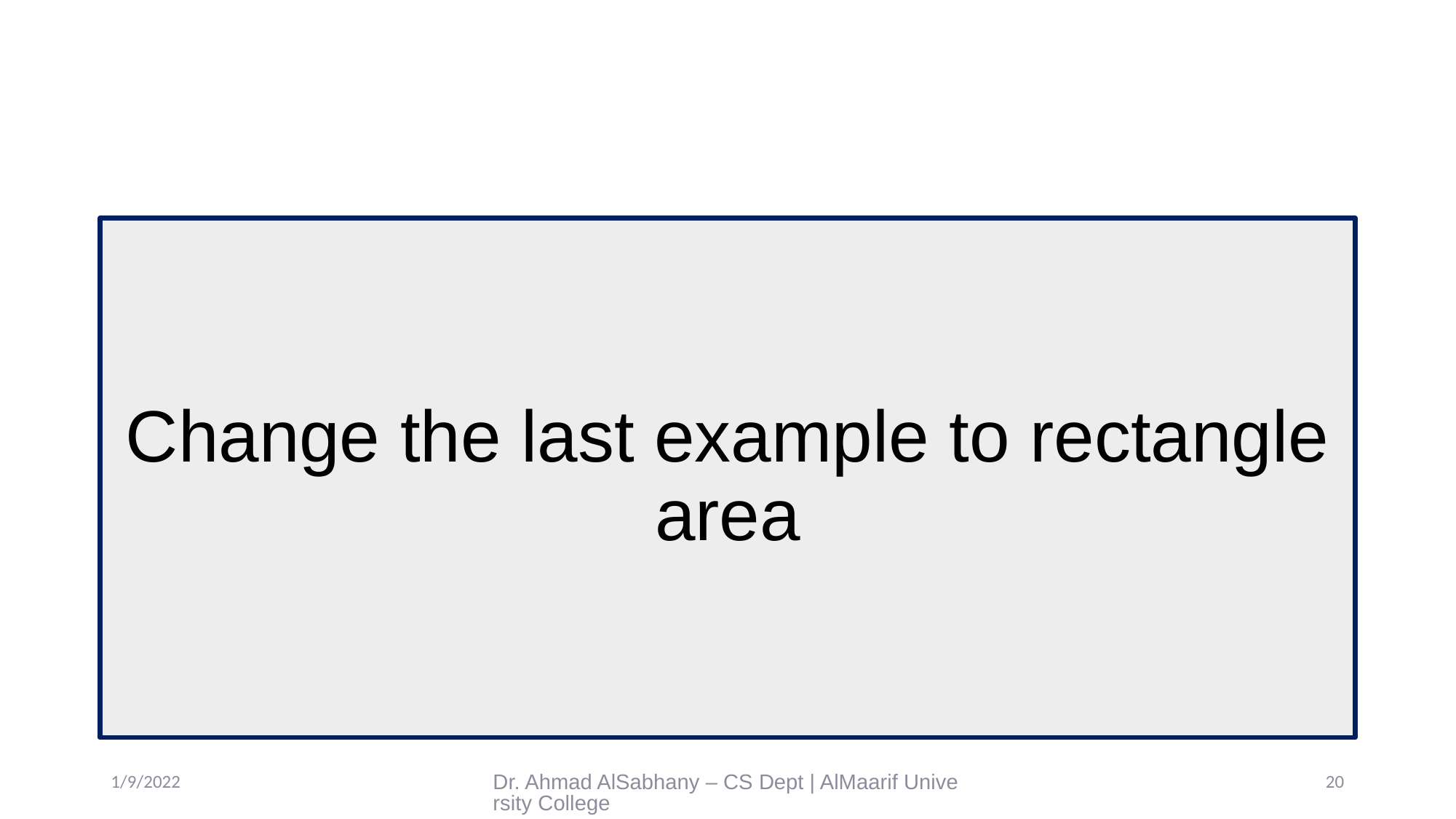

#
Change the last example to rectangle area
1/9/2022
Dr. Ahmad AlSabhany – CS Dept | AlMaarif University College
20